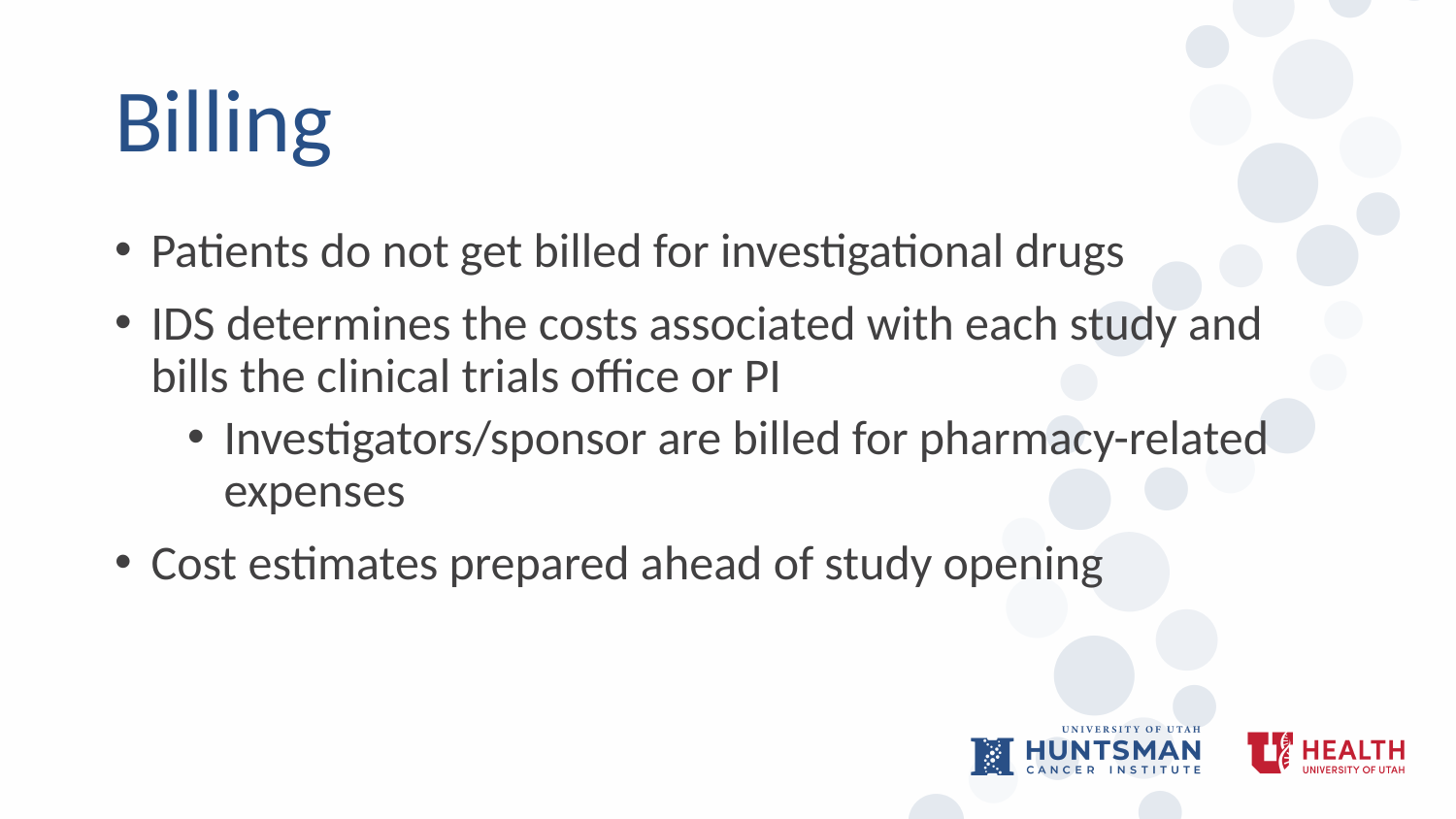

# Billing
Patients do not get billed for investigational drugs
IDS determines the costs associated with each study and bills the clinical trials office or PI
Investigators/sponsor are billed for pharmacy-related expenses
Cost estimates prepared ahead of study opening